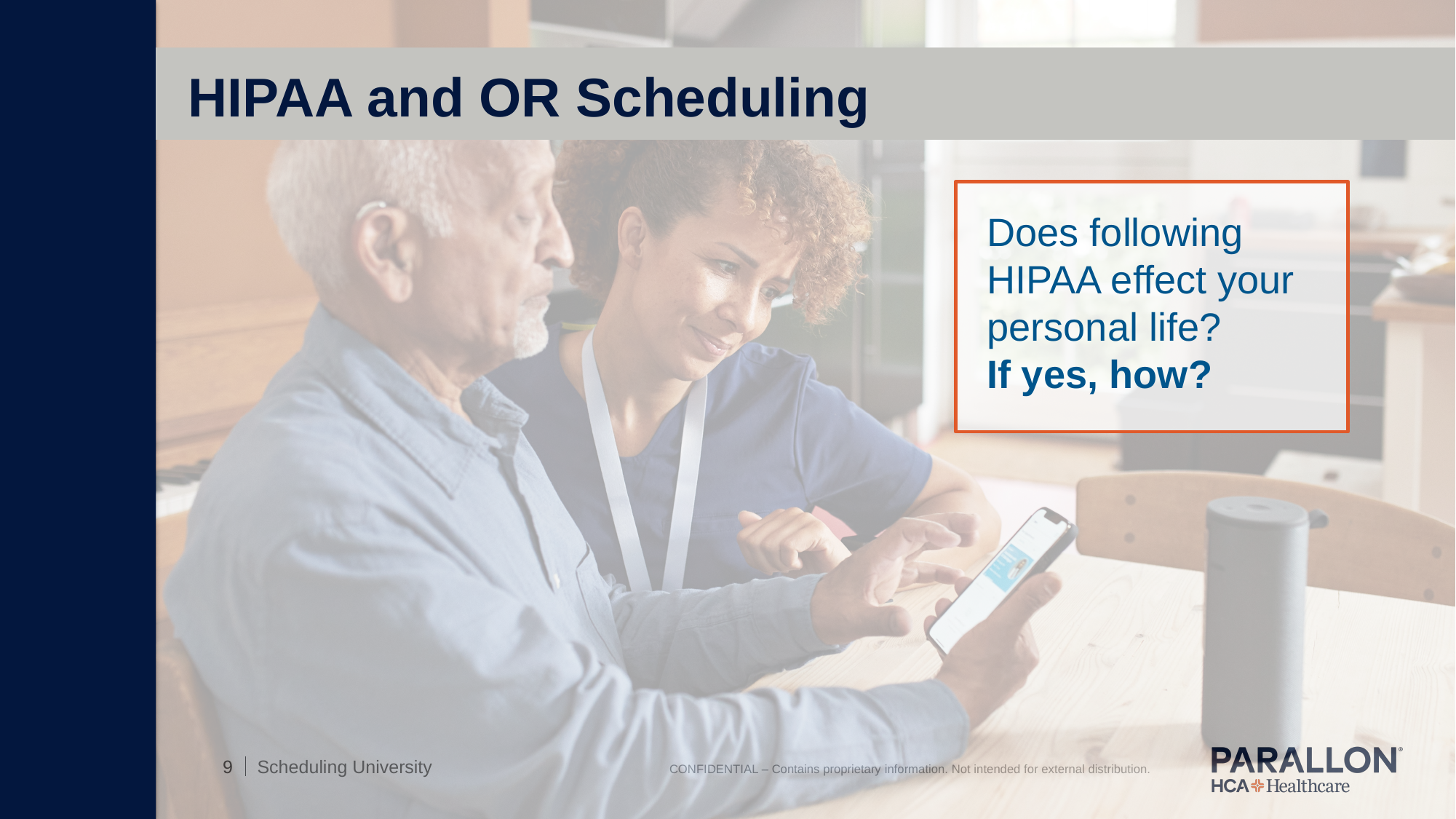

HIPAA and OR Scheduling

Does following HIPAA effect your personal life?
If yes, how?
Scheduling University